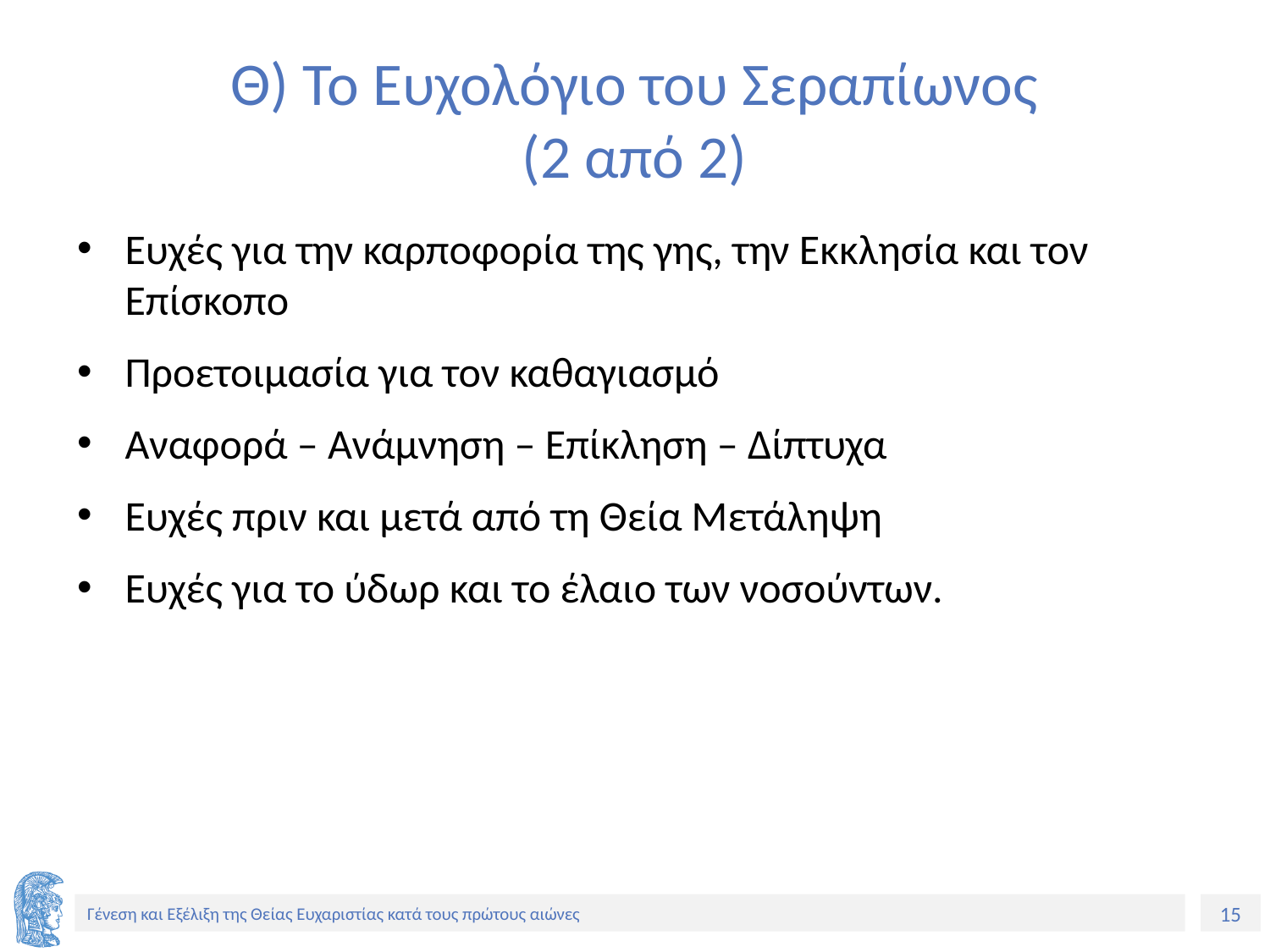

# Θ) Το Ευχολόγιο του Σεραπίωνος (2 από 2)
Ευχές για την καρποφορία της γης, την Εκκλησία και τον Επίσκοπο
Προετοιμασία για τον καθαγιασμό
Αναφορά – Ανάμνηση – Επίκληση – Δίπτυχα
Ευχές πριν και μετά από τη Θεία Μετάληψη
Ευχές για το ύδωρ και το έλαιο των νοσούντων.